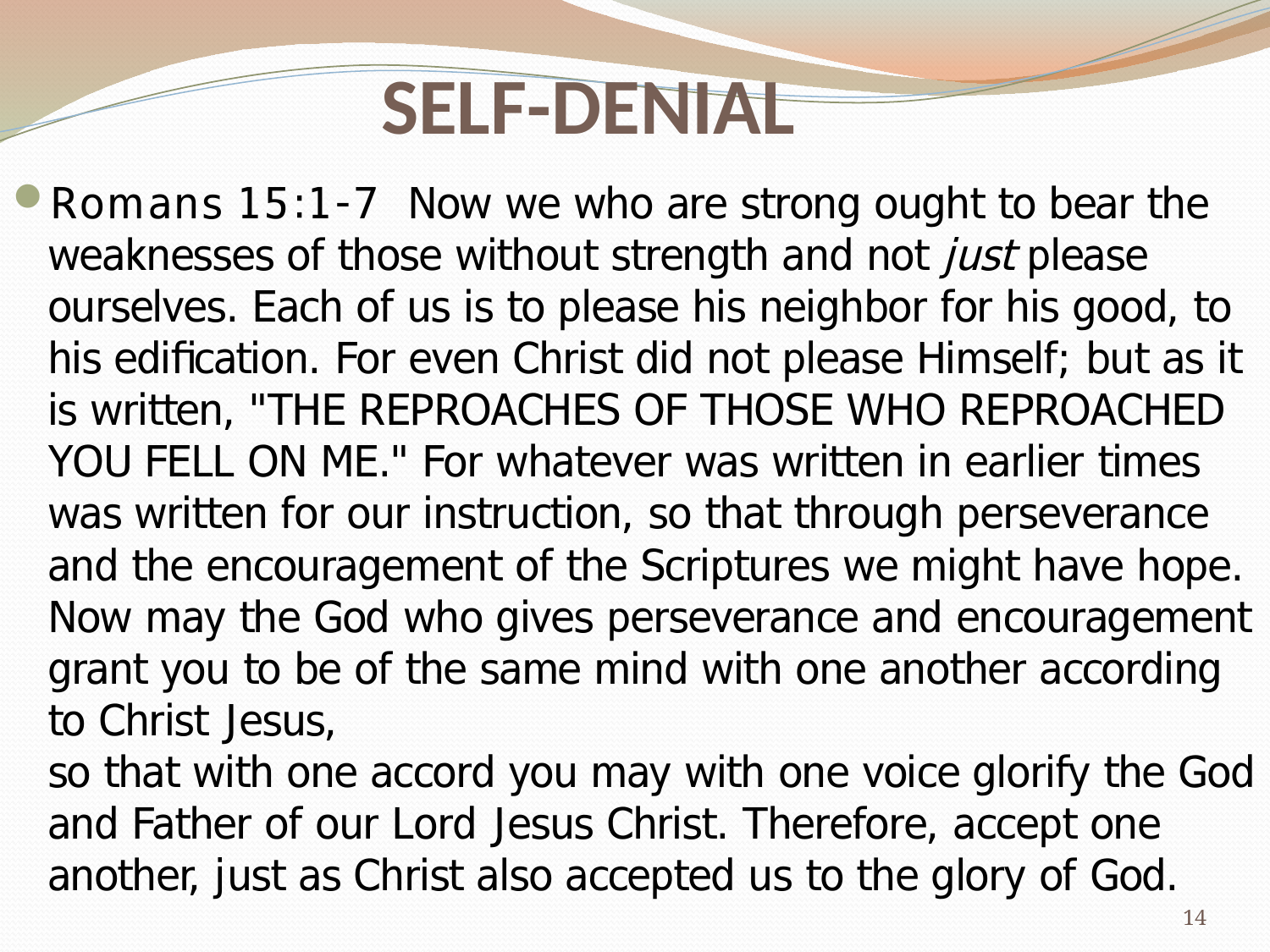

# SELF-DENIAL
Romans 15:1-7  Now we who are strong ought to bear the weaknesses of those without strength and not just please ourselves. Each of us is to please his neighbor for his good, to his edification. For even Christ did not please Himself; but as it is written, "THE REPROACHES OF THOSE WHO REPROACHED YOU FELL ON ME." For whatever was written in earlier times was written for our instruction, so that through perseverance and the encouragement of the Scriptures we might have hope. Now may the God who gives perseverance and encouragement grant you to be of the same mind with one another according to Christ Jesus,
so that with one accord you may with one voice glorify the God and Father of our Lord Jesus Christ. Therefore, accept one another, just as Christ also accepted us to the glory of God.

14